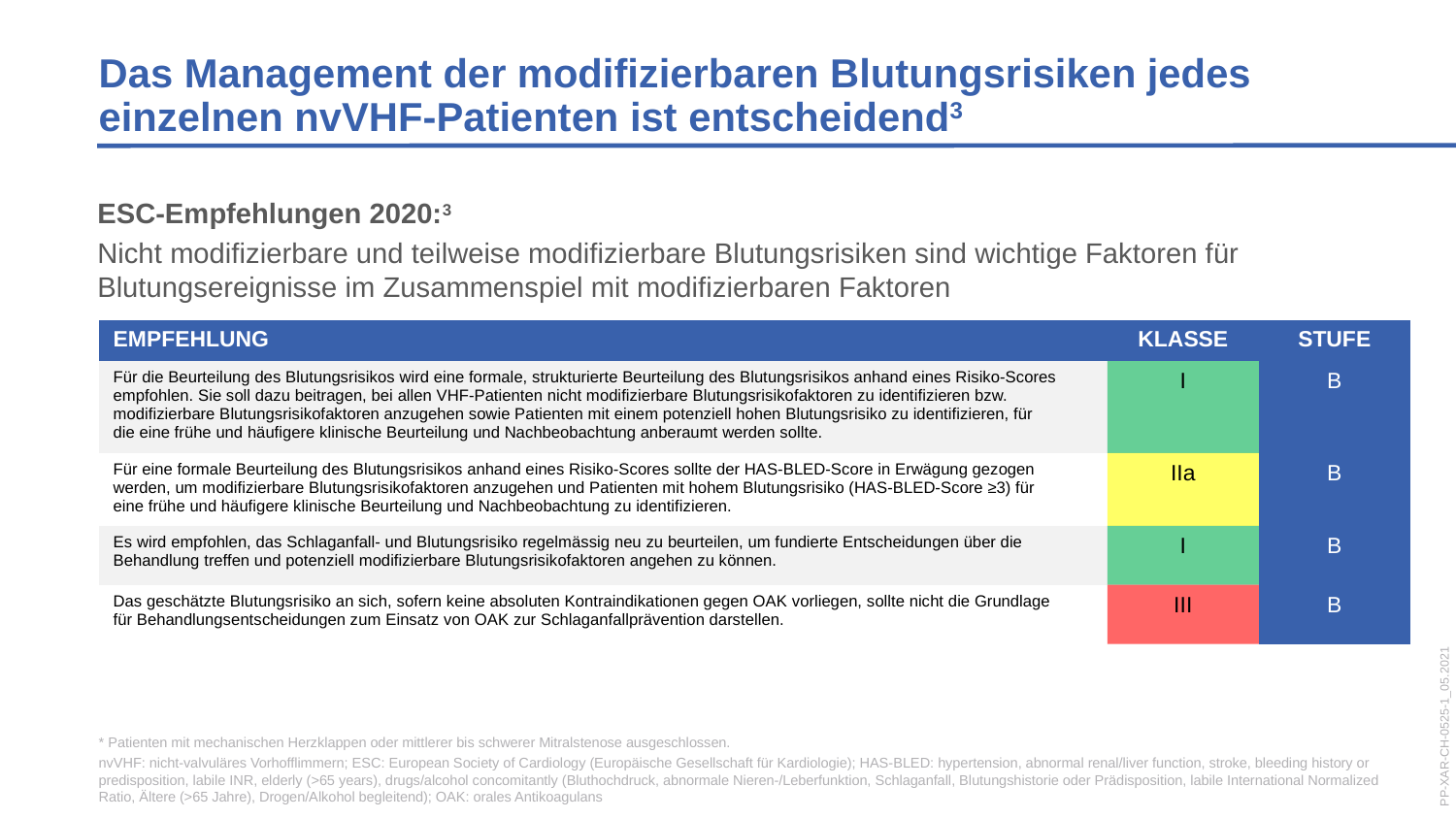

Das Management der modifizierbaren Blutungsrisiken jedes einzelnen nvVHF-Patienten ist entscheidend3

ESC-Empfehlungen 2020:3
Nicht modifizierbare und teilweise modifizierbare Blutungsrisiken sind wichtige Faktoren für Blutungsereignisse im Zusammenspiel mit modifizierbaren Faktoren
| Empfehlung | Klasse | Stufe |
| --- | --- | --- |
| Für die Beurteilung des Blutungsrisikos wird eine formale, strukturierte Beurteilung des Blutungsrisikos anhand eines Risiko-Scores empfohlen. Sie soll dazu beitragen, bei allen VHF-Patienten nicht modifizierbare Blutungsrisikofaktoren zu identifizieren bzw. modifizierbare Blutungsrisikofaktoren anzugehen sowie Patienten mit einem potenziell hohen Blutungsrisiko zu identifizieren, für die eine frühe und häufigere klinische Beurteilung und Nachbeobachtung anberaumt werden sollte. | I | B |
| Für eine formale Beurteilung des Blutungsrisikos anhand eines Risiko-Scores sollte der HAS-BLED-Score in Erwägung gezogen werden, um modifizierbare Blutungsrisikofaktoren anzugehen und Patienten mit hohem Blutungsrisiko (HAS-BLED-Score ≥3) für eine frühe und häufigere klinische Beurteilung und Nachbeobachtung zu identifizieren. | IIa | B |
| Es wird empfohlen, das Schlaganfall- und Blutungsrisiko regelmässig neu zu beurteilen, um fundierte Entscheidungen über die Behandlung treffen und potenziell modifizierbare Blutungsrisikofaktoren angehen zu können. | I | B |
| Das geschätzte Blutungsrisiko an sich, sofern keine absoluten Kontraindikationen gegen OAK vorliegen, sollte nicht die Grundlage für Behandlungsentscheidungen zum Einsatz von OAK zur Schlaganfallprävention darstellen. | III | B |
PP-XAR-CH-0525-1_05.2021
* Patienten mit mechanischen Herzklappen oder mittlerer bis schwerer Mitralstenose ausgeschlossen.
nvVHF: nicht-valvuläres Vorhofflimmern; ESC: European Society of Cardiology (Europäische Gesellschaft für Kardiologie); HAS-BLED: hypertension, abnormal renal/liver function, stroke, bleeding history or predisposition, labile INR, elderly (>65 years), drugs/alcohol concomitantly (Bluthochdruck, abnormale Nieren-/Leberfunktion, Schlaganfall, Blutungshistorie oder Prädisposition, labile International Normalized Ratio, Ältere (>65 Jahre), Drogen/Alkohol begleitend); OAK: orales Antikoagulans